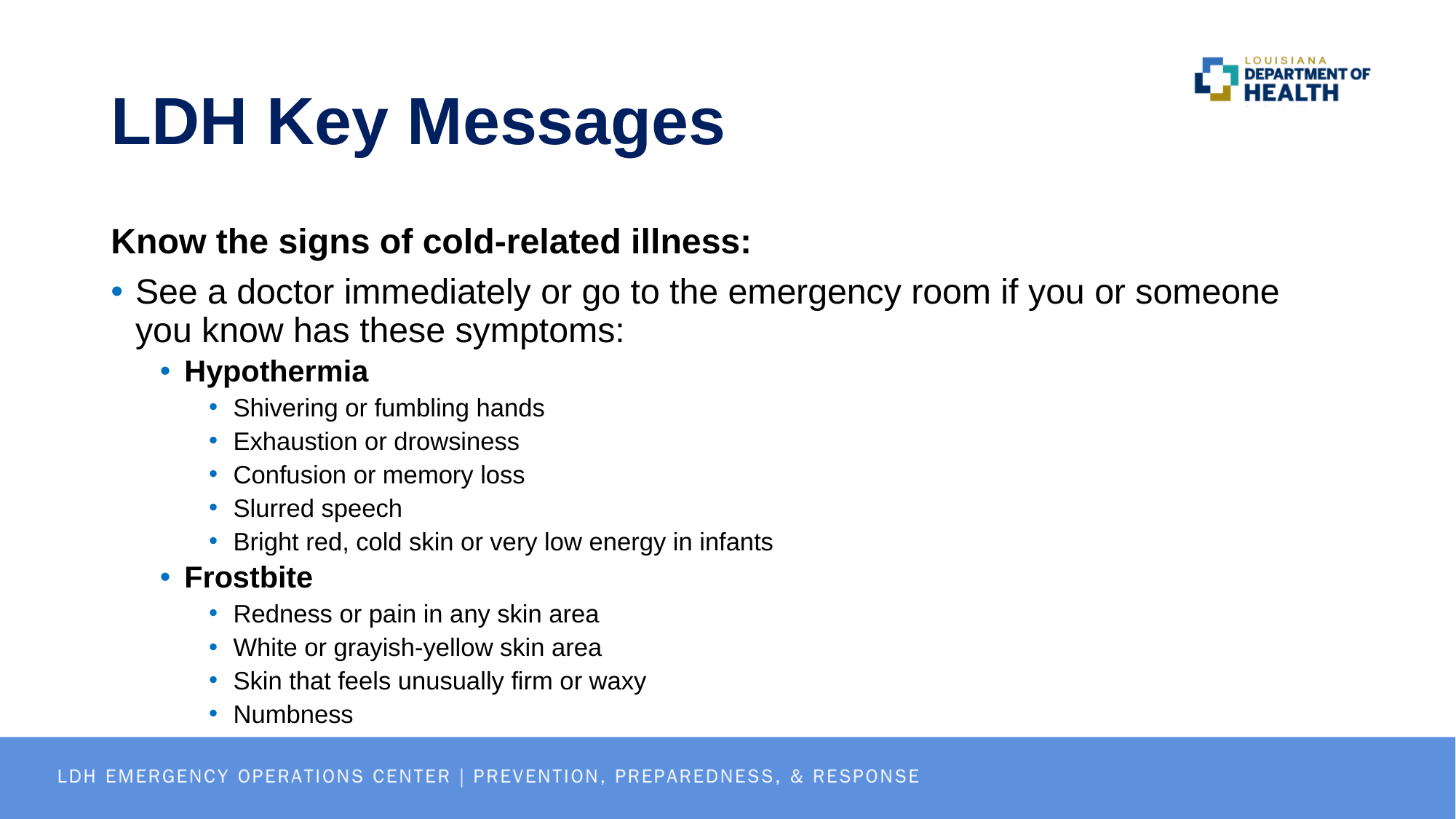

# LDH Key Messages
Know the signs of cold-related illness:
See a doctor immediately or go to the emergency room if you or someone you know has these symptoms:
Hypothermia
Shivering or fumbling hands
Exhaustion or drowsiness
Confusion or memory loss
Slurred speech
Bright red, cold skin or very low energy in infants
Frostbite
Redness or pain in any skin area
White or grayish-yellow skin area
Skin that feels unusually firm or waxy
Numbness